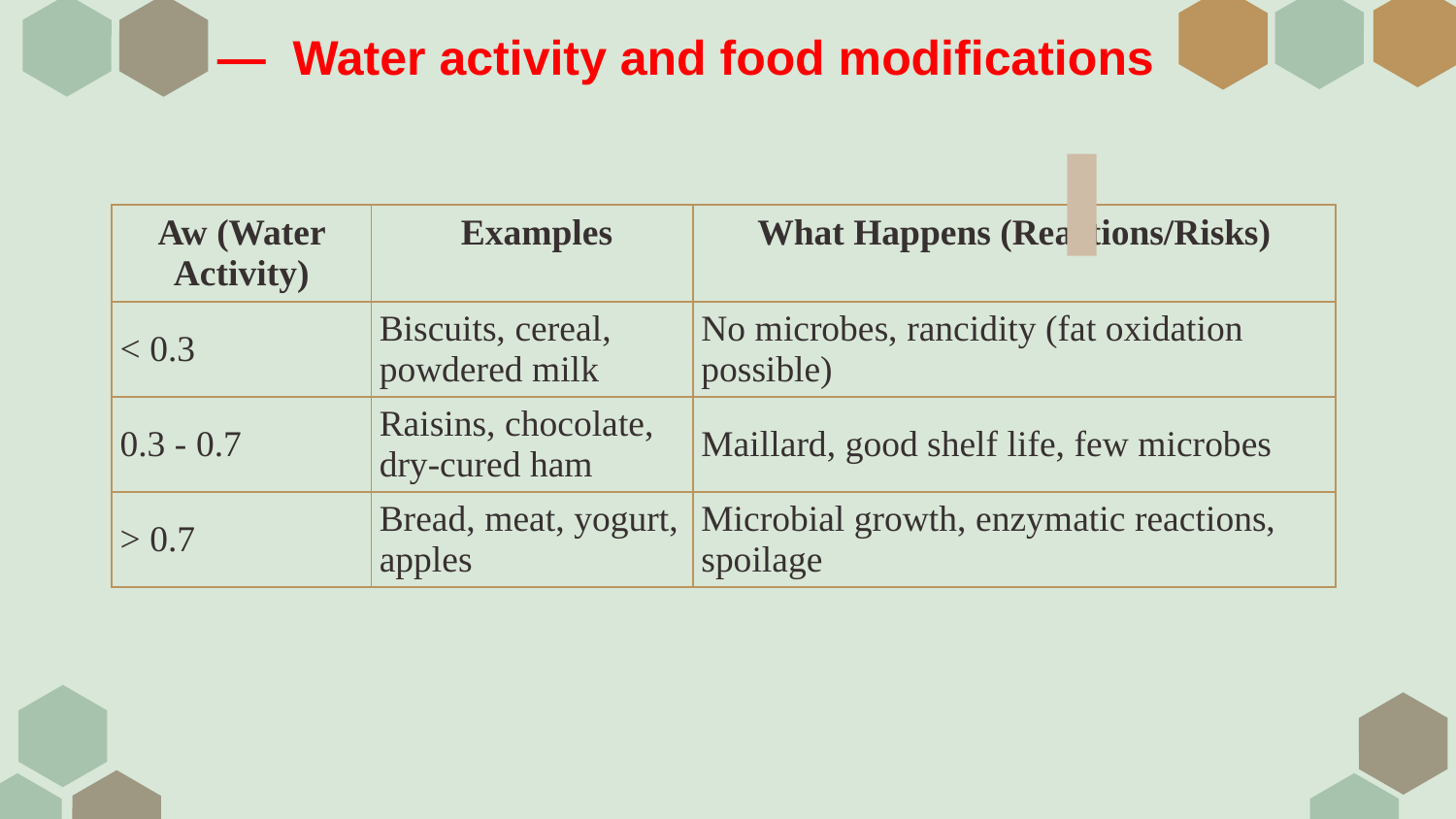

# —  Water activity and food modifications
| Aw (Water Activity) | Examples | What Happens (Reactions/Risks) |
| --- | --- | --- |
| < 0.3 | Biscuits, cereal, powdered milk | No microbes, rancidity (fat oxidation possible) |
| 0.3 - 0.7 | Raisins, chocolate, dry-cured ham | Maillard, good shelf life, few microbes |
| > 0.7 | Bread, meat, yogurt, apples | Microbial growth, enzymatic reactions, spoilage |